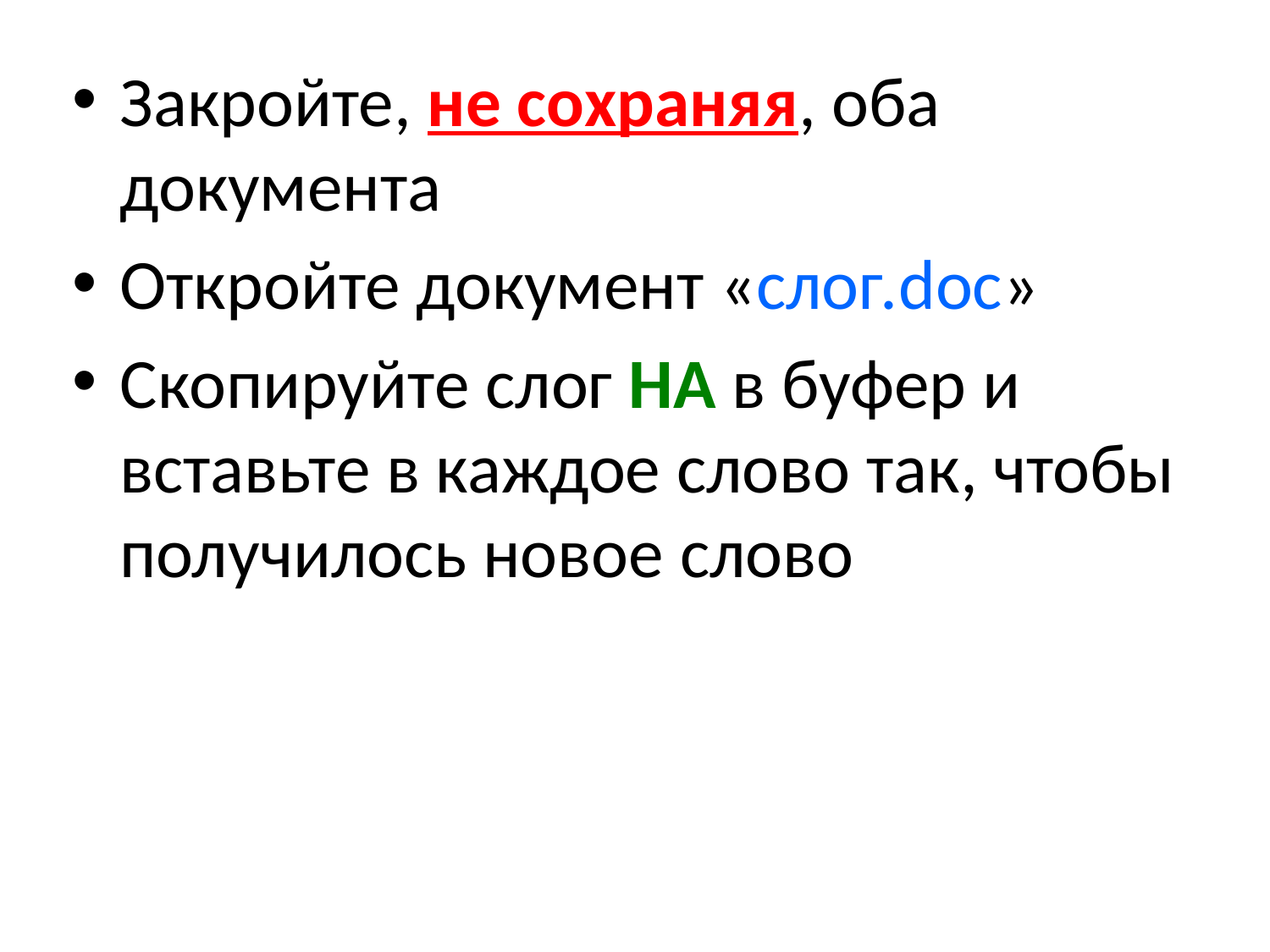

Закройте, не сохраняя, оба документа
Откройте документ «слог.doc»
Скопируйте слог НА в буфер и вставьте в каждое слово так, чтобы получилось новое слово